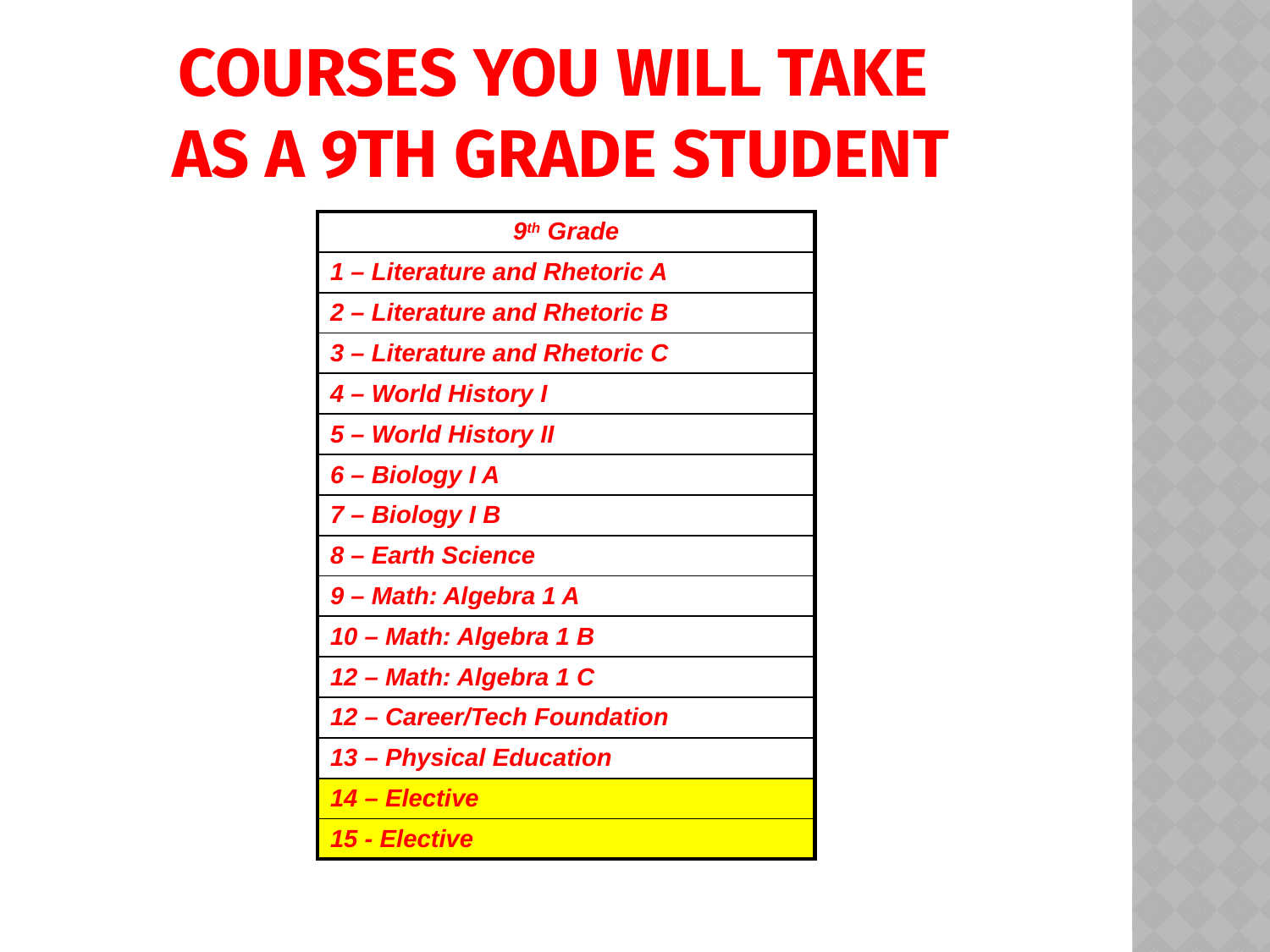

# Courses you will take as a 9th grade student
| 9th Grade |
| --- |
| 1 – Literature and Rhetoric A |
| 2 – Literature and Rhetoric B |
| 3 – Literature and Rhetoric C |
| 4 – World History I |
| 5 – World History II |
| 6 – Biology I A |
| 7 – Biology I B |
| 8 – Earth Science |
| 9 – Math: Algebra 1 A |
| 10 – Math: Algebra 1 B |
| 12 – Math: Algebra 1 C |
| 12 – Career/Tech Foundation |
| 13 – Physical Education |
| 14 – Elective |
| 15 - Elective |